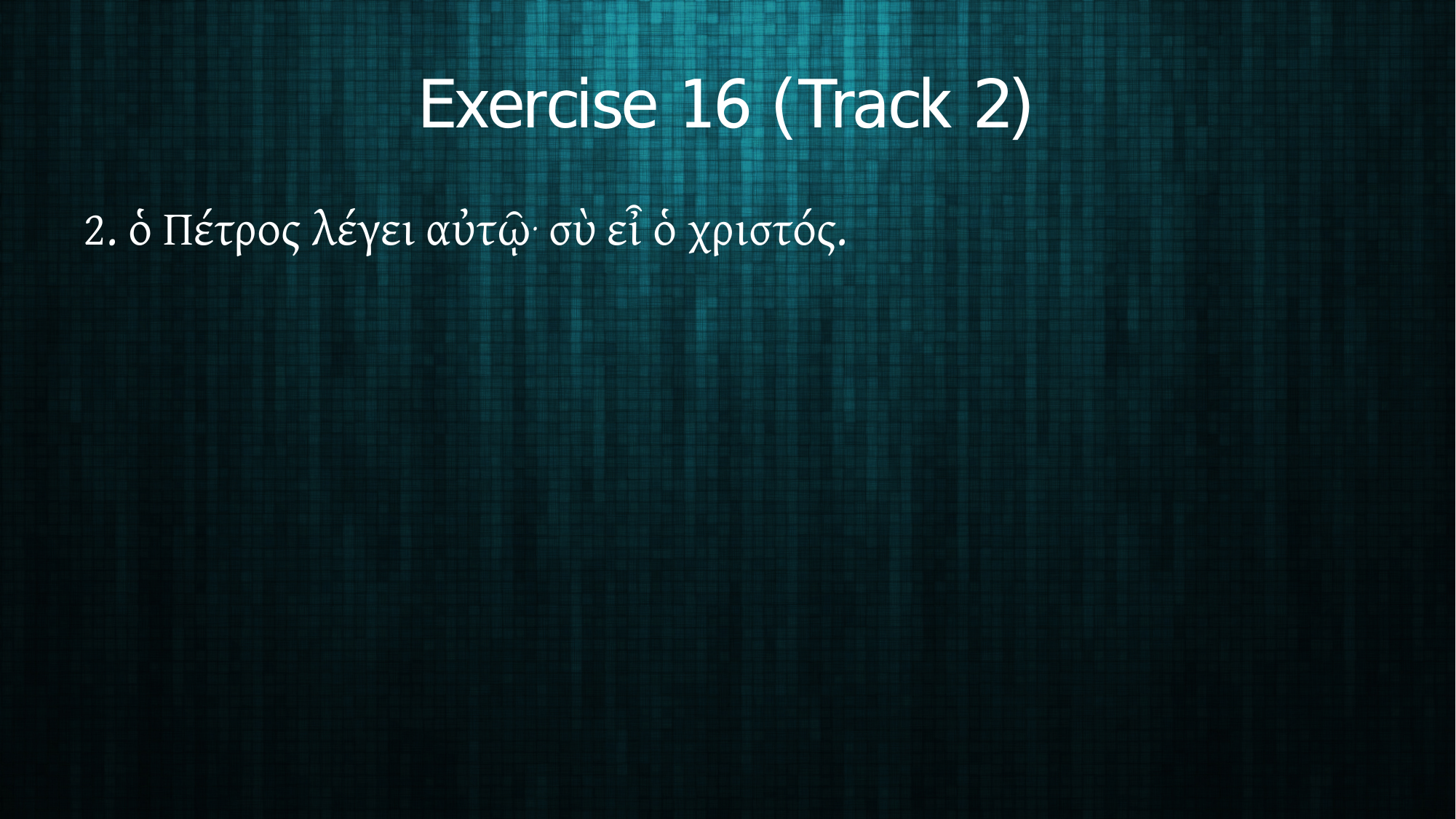

# Exercise 16 (Track 2)
2. ὁ Πέτρος λέγει αὐτῷ. σὺ εἶ ὁ χριστός.